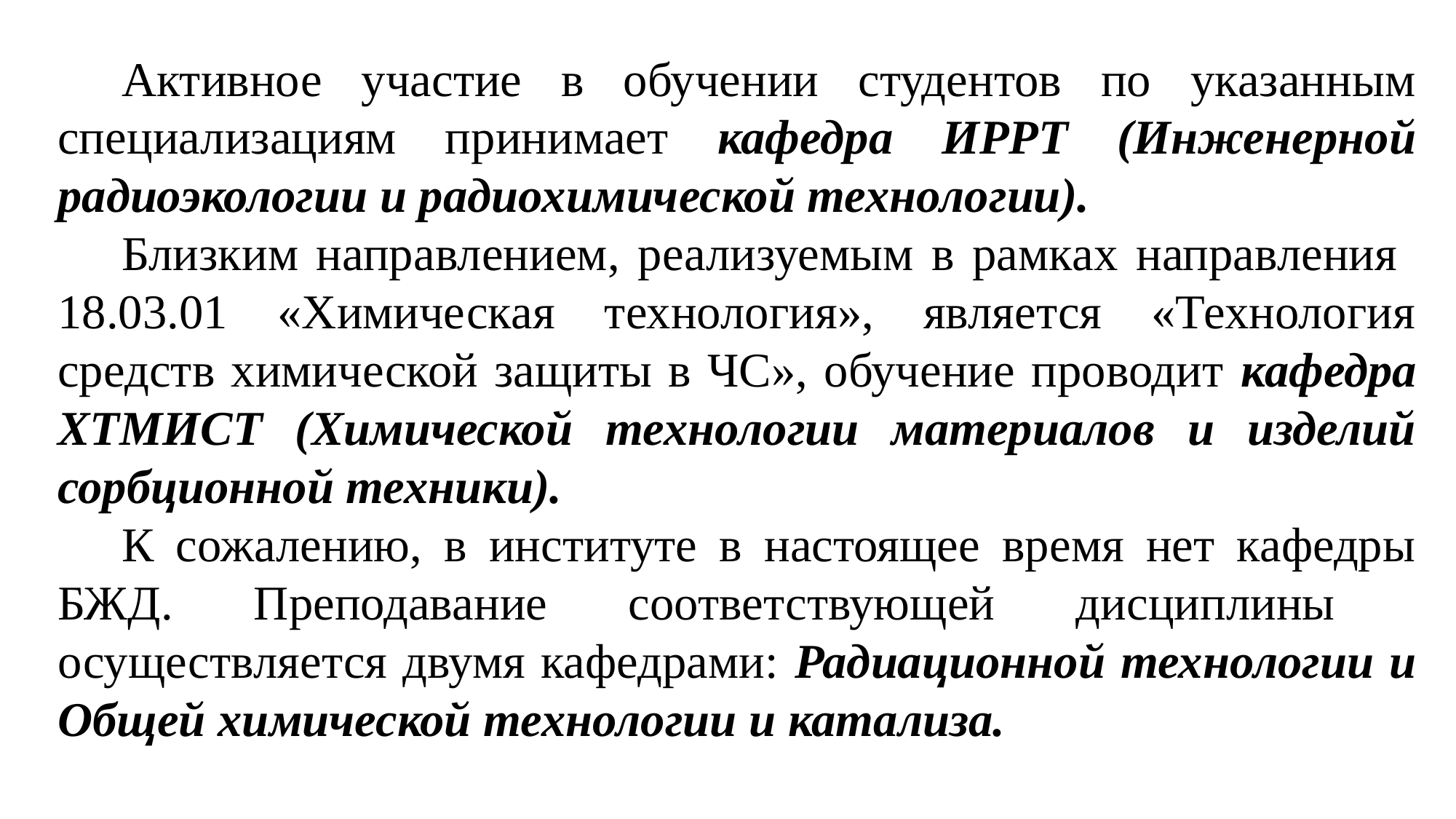

Активное участие в обучении студентов по указанным специализациям принимает кафедра ИРРТ (Инженерной радиоэкологии и радиохимической технологии).
Близким направлением, реализуемым в рамках направления  18.03.01 «Химическая технология», является «Технология средств химической защиты в ЧС», обучение проводит кафедра ХТМИСТ (Химической технологии материалов и изделий сорбционной техники).
К сожалению, в институте в настоящее время нет кафедры БЖД. Преподавание соответствующей дисциплины  осуществляется двумя кафедрами: Радиационной технологии и Общей химической технологии и катализа.